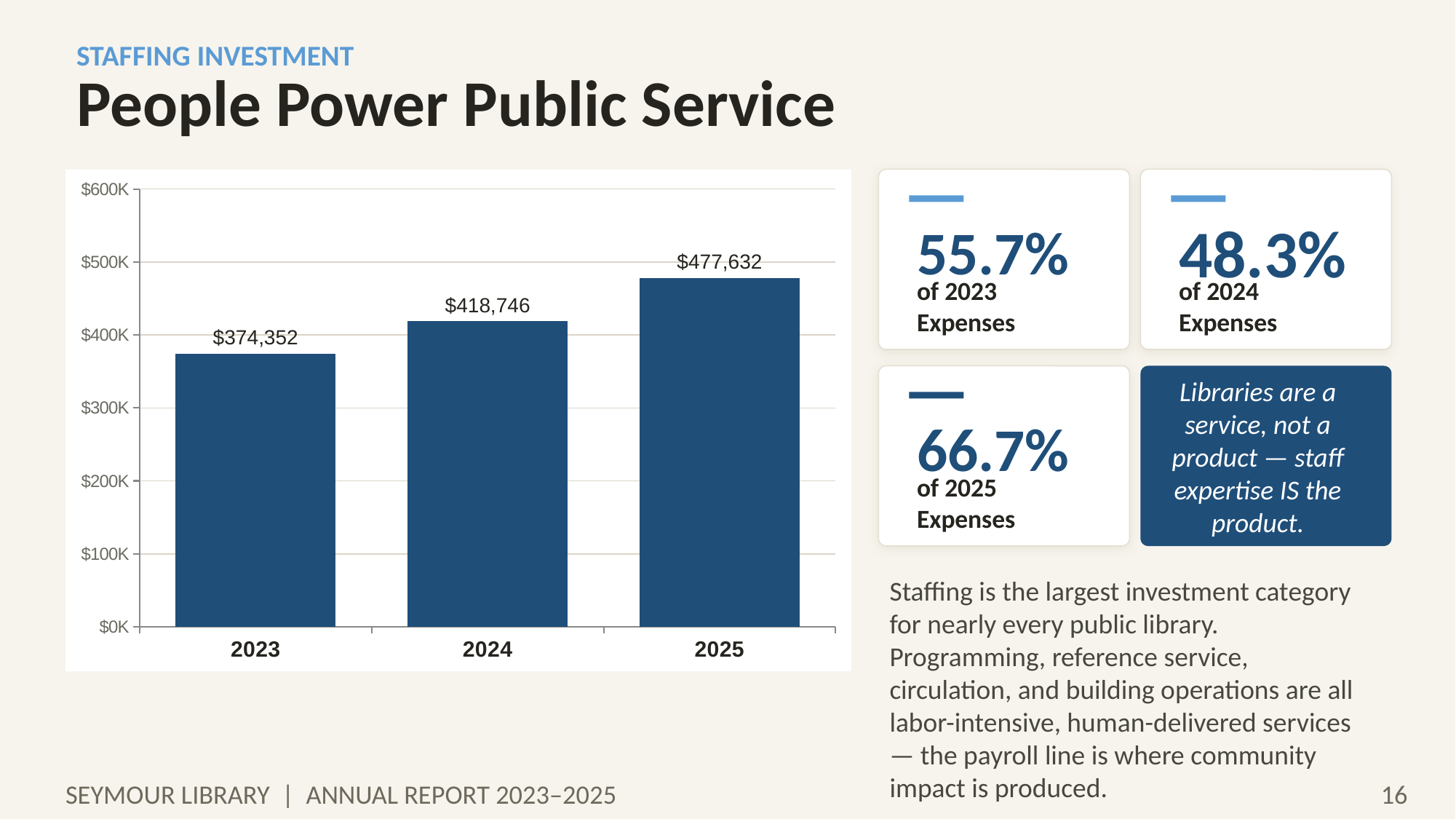

STAFFING INVESTMENT
People Power Public Service

### Chart

| Category | Payroll & Benefits |
|---|---|
| 2023 | 374352.0 |
| 2024 | 418746.0 |
| 2025 | 477632.0 |

55.7%
48.3%
of 2023 Expenses
of 2024 Expenses

Libraries are a service, not a product — staff expertise IS the product.

66.7%
of 2025 Expenses
Staffing is the largest investment category for nearly every public library. Programming, reference service, circulation, and building operations are all labor-intensive, human-delivered services — the payroll line is where community impact is produced.
SEYMOUR LIBRARY  |  ANNUAL REPORT 2023–2025
16